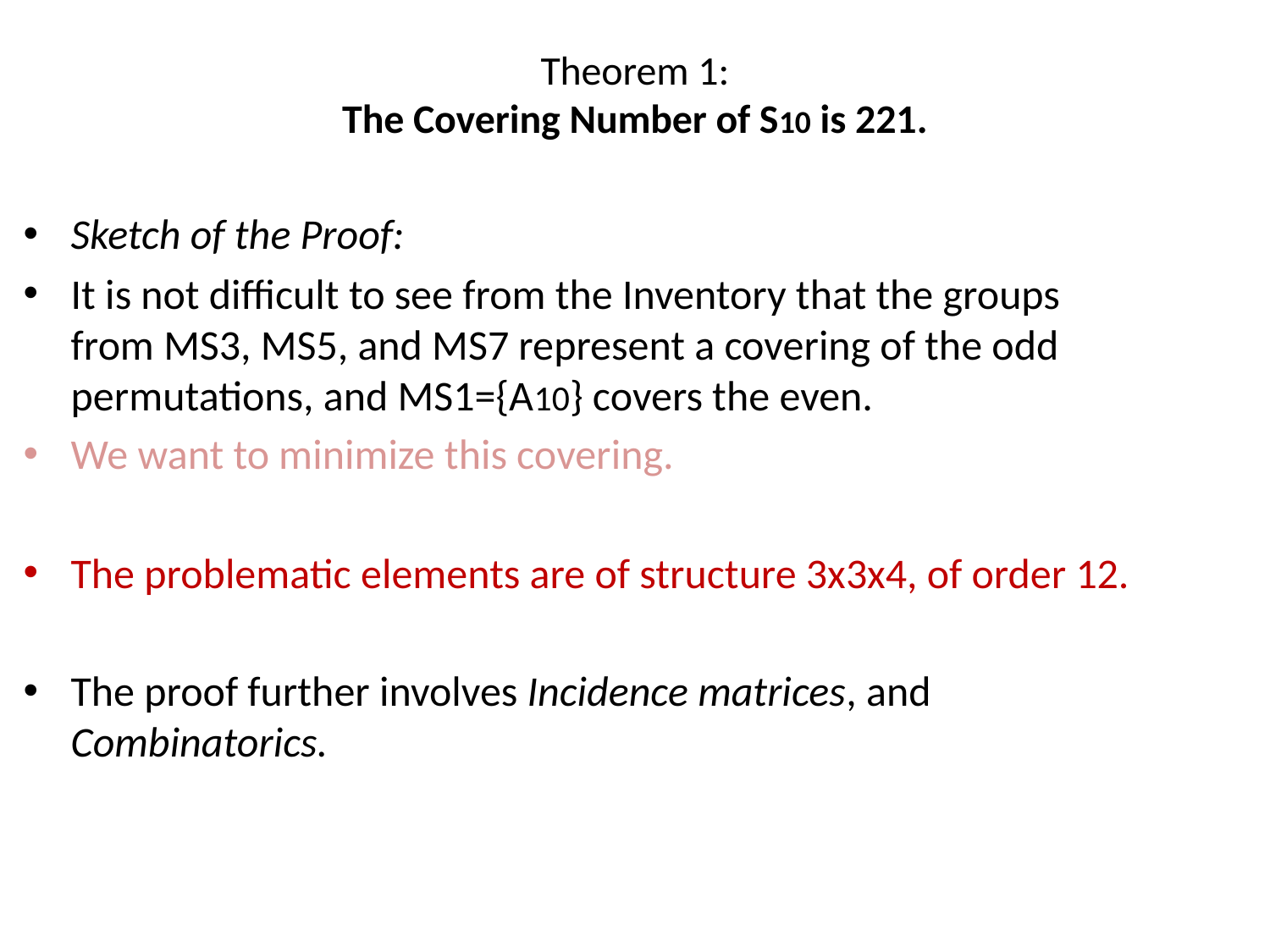

# Theorem 1: The Covering Number of S10 is 221.
Sketch of the Proof:
It is not difficult to see from the Inventory that the groups from MS3, MS5, and MS7 represent a covering of the odd permutations, and MS1={A10} covers the even.
We want to minimize this covering.

The problematic elements are of structure 3x3x4, of order 12.

The proof further involves Incidence matrices, and Combinatorics.